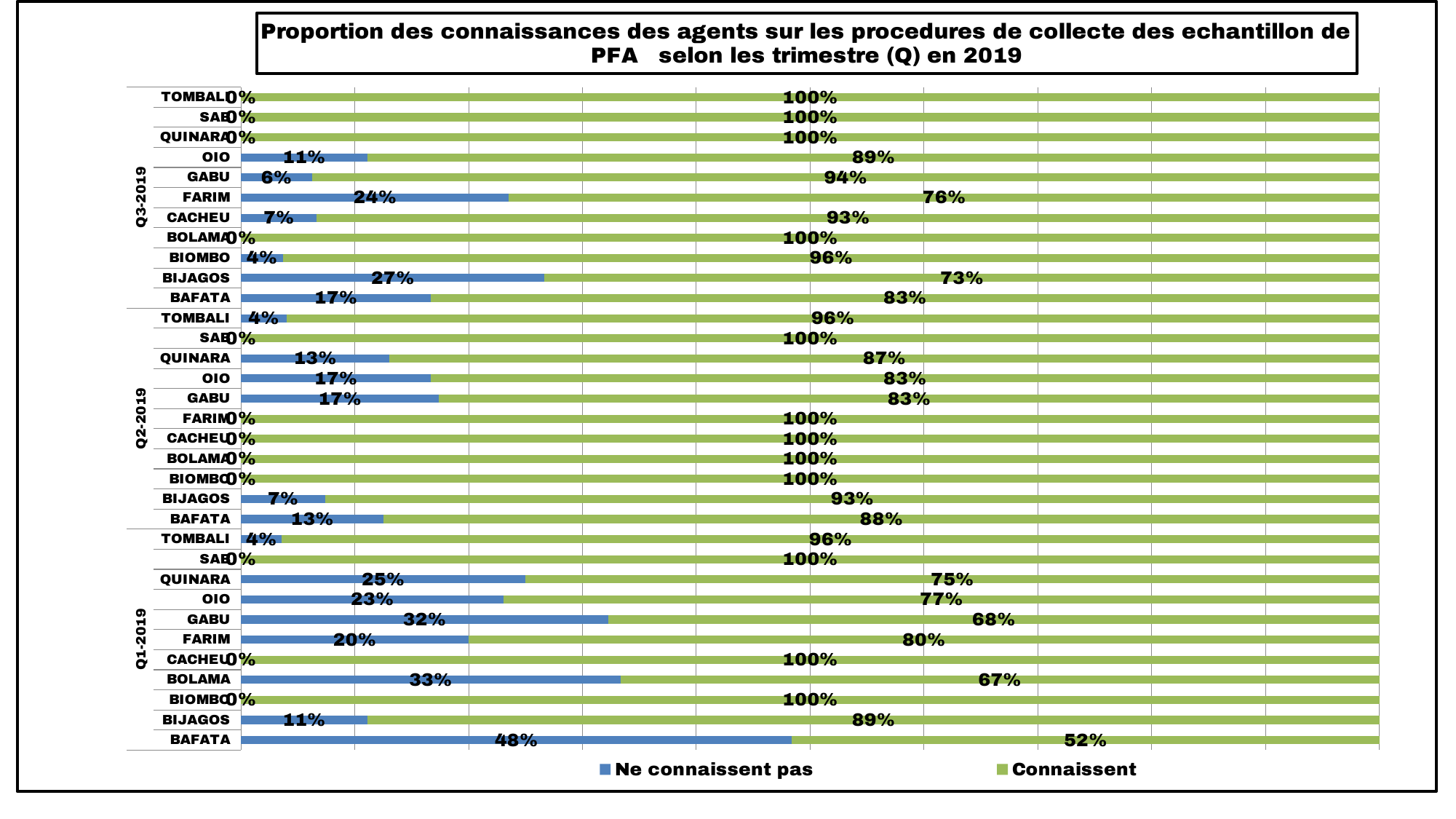

### Chart: Proportion des connaissances des agents sur les procedures de collecte des echantillon de PFA   selon les trimestre (Q) en 2019

| Category | Ne connaissent pas | Connaissent |
|---|---|---|
| BAFATA | 0.4838709677419355 | 0.5161290322580645 |
| BIJAGOS | 0.1111111111111111 | 0.8888888888888888 |
| BIOMBO | 0.0 | 1.0 |
| BOLAMA | 0.3333333333333333 | 0.6666666666666666 |
| CACHEU | 0.0 | 1.0 |
| FARIM | 0.2 | 0.8 |
| GABU | 0.3225806451612903 | 0.6774193548387096 |
| OIO | 0.23076923076923078 | 0.7692307692307693 |
| QUINARA | 0.25 | 0.75 |
| SAB | 0.0 | 1.0 |
| TOMBALI | 0.03571428571428571 | 0.9642857142857143 |
| BAFATA | 0.125 | 0.875 |
| BIJAGOS | 0.07407407407407407 | 0.9259259259259259 |
| BIOMBO | 0.0 | 1.0 |
| BOLAMA | 0.0 | 1.0 |
| CACHEU | 0.0 | 1.0 |
| FARIM | 0.0 | 1.0 |
| GABU | 0.17391304347826086 | 0.8260869565217391 |
| OIO | 0.16666666666666666 | 0.8333333333333334 |
| QUINARA | 0.13043478260869565 | 0.8695652173913043 |
| SAB | 0.0 | 1.0 |
| TOMBALI | 0.04 | 0.96 |
| BAFATA | 0.16666666666666666 | 0.8333333333333334 |
| BIJAGOS | 0.26666666666666666 | 0.7333333333333333 |
| BIOMBO | 0.037037037037037035 | 0.9629629629629629 |
| BOLAMA | 0.0 | 1.0 |
| CACHEU | 0.06666666666666667 | 0.9333333333333333 |
| FARIM | 0.23529411764705882 | 0.7647058823529411 |
| GABU | 0.0625 | 0.9375 |
| OIO | 0.1111111111111111 | 0.8888888888888888 |
| QUINARA | 0.0 | 1.0 |
| SAB | 0.0 | 1.0 |
| TOMBALI | 0.0 | 1.0 |